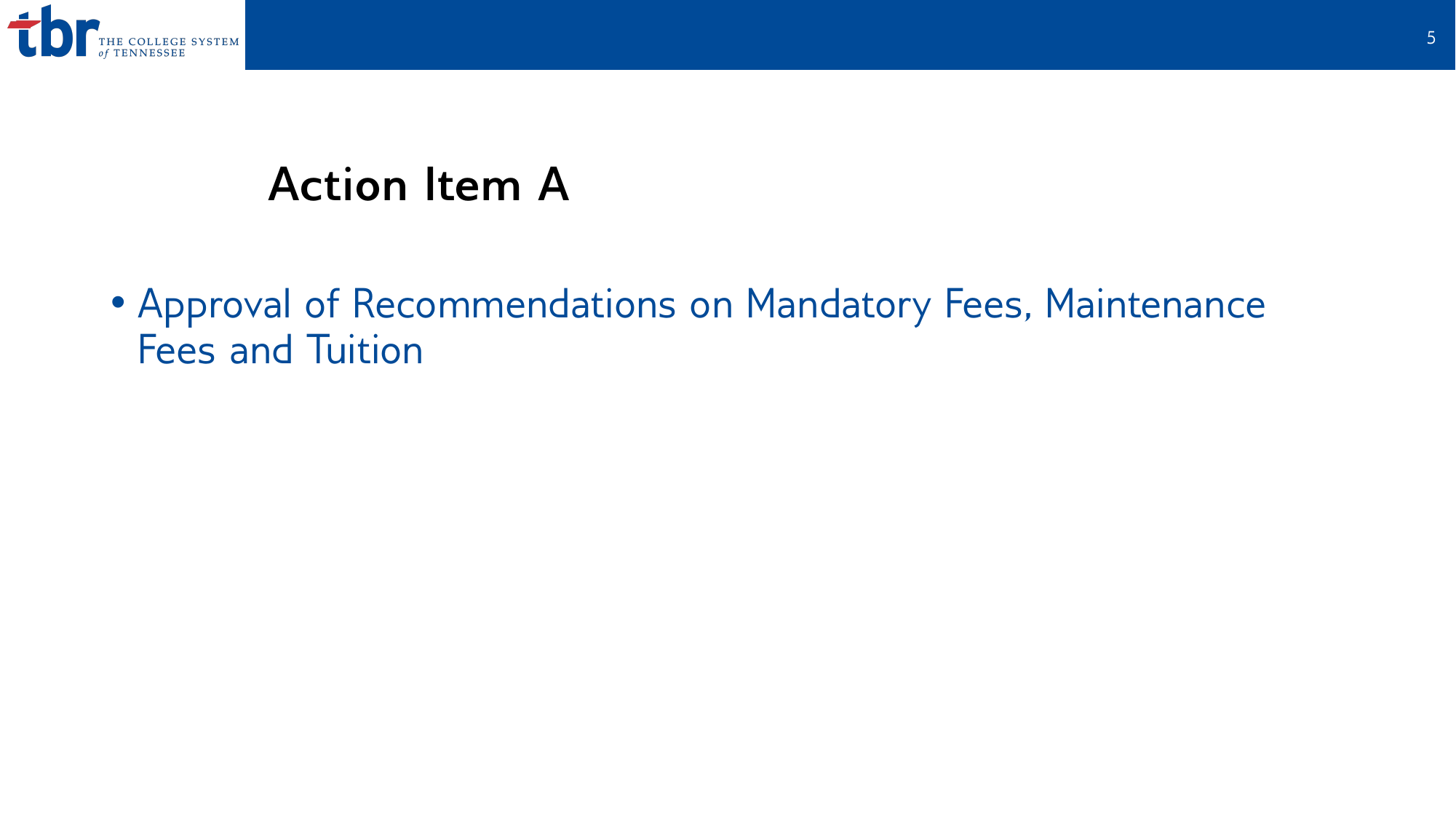

5
# Action Item A
Approval of Recommendations on Mandatory Fees, Maintenance Fees and Tuition